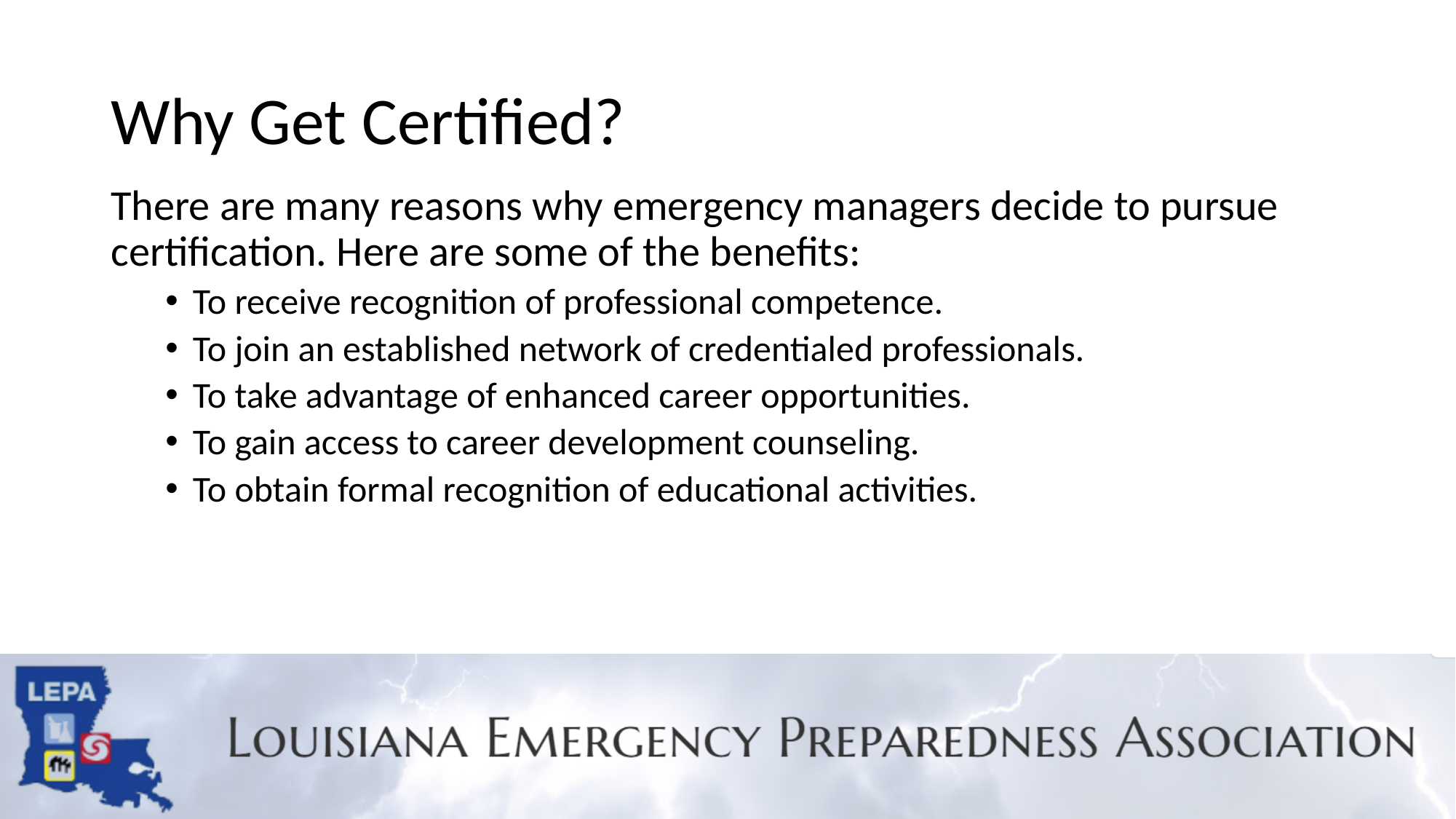

# Why Get Certified?
There are many reasons why emergency managers decide to pursue certification. Here are some of the benefits:
To receive recognition of professional competence.
To join an established network of credentialed professionals.
To take advantage of enhanced career opportunities.
To gain access to career development counseling.
To obtain formal recognition of educational activities.